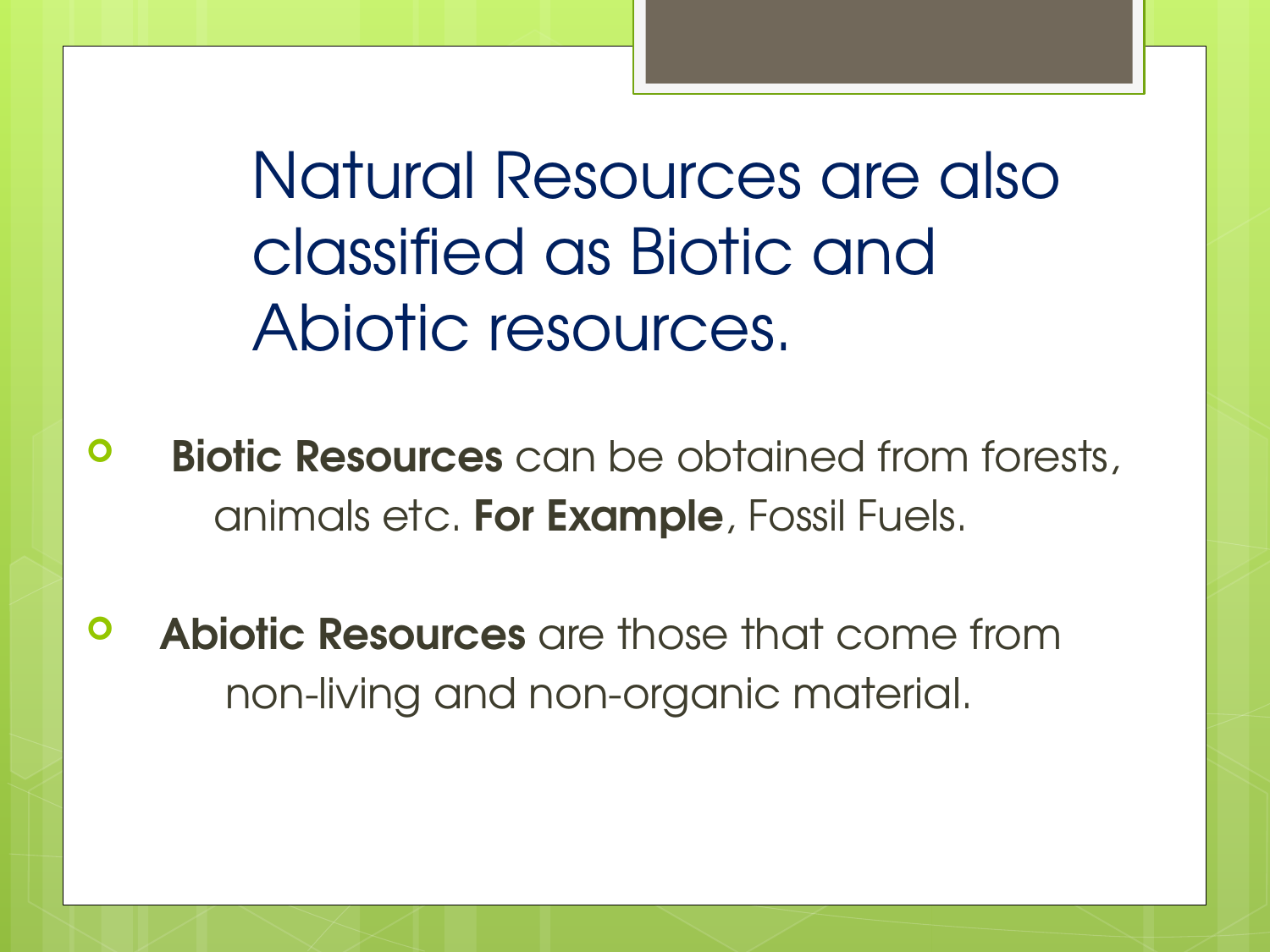

# Natural Resources are also classified as Biotic and Abiotic resources.
    Biotic Resources can be obtained from forests,
           animals etc. For Example, Fossil Fuels.

   Abiotic Resources are those that come from
            non-living and non-organic material.